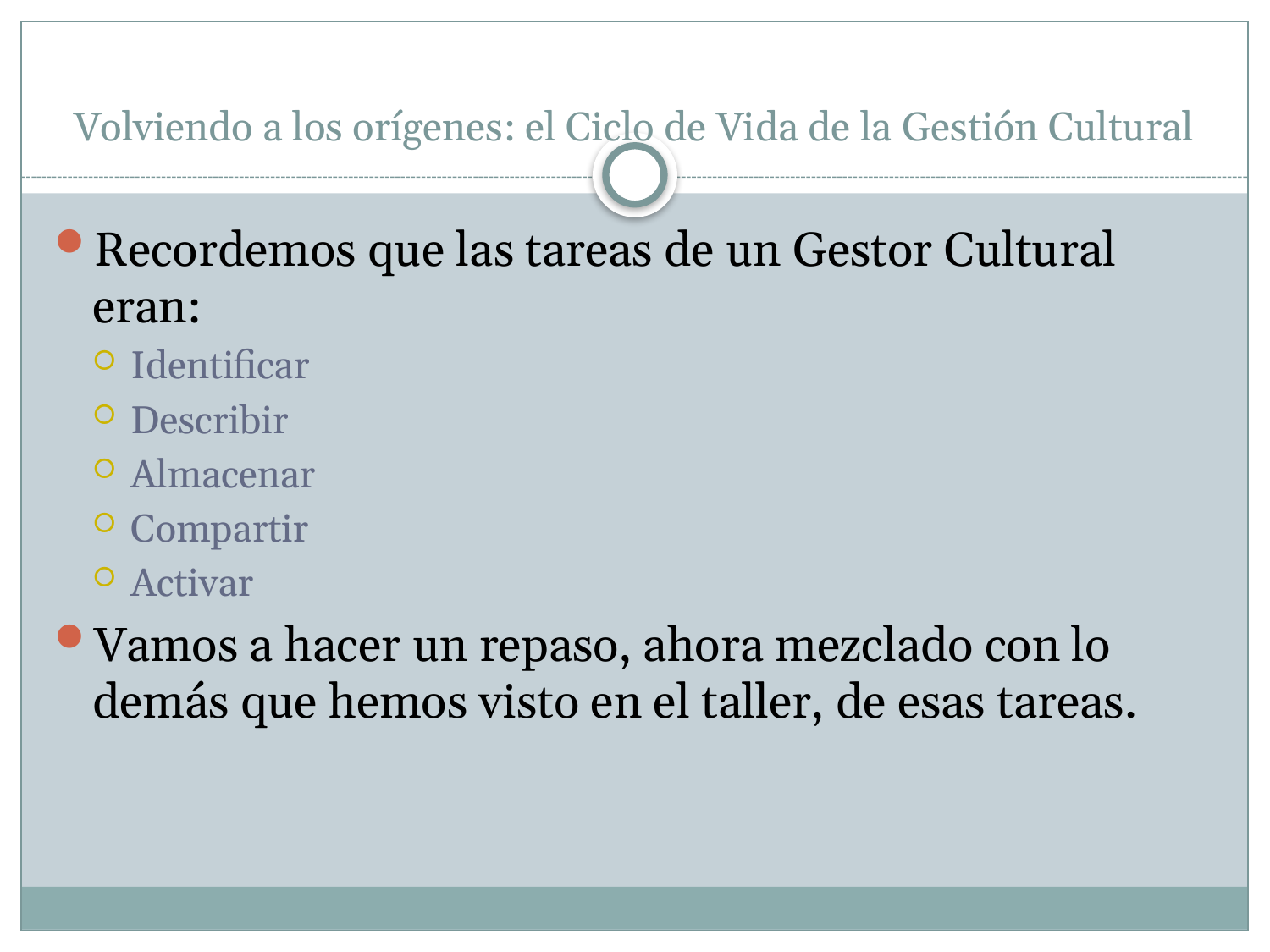

# Volviendo a los orígenes: el Ciclo de Vida de la Gestión Cultural
Recordemos que las tareas de un Gestor Cultural eran:
Identificar
Describir
Almacenar
Compartir
Activar
Vamos a hacer un repaso, ahora mezclado con lo demás que hemos visto en el taller, de esas tareas.